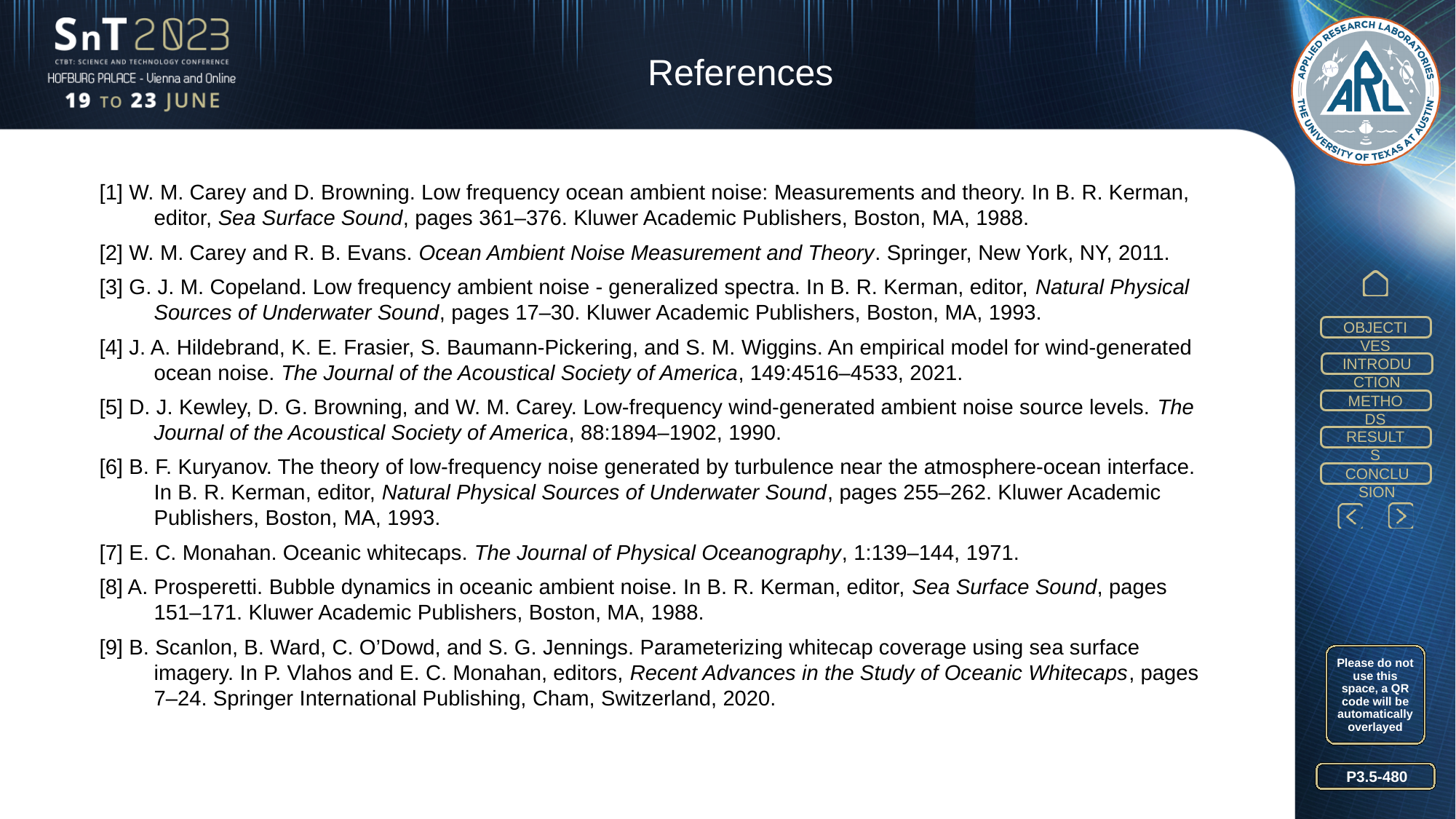

References
[1] W. M. Carey and D. Browning. Low frequency ocean ambient noise: Measurements and theory. In B. R. Kerman, editor, Sea Surface Sound, pages 361–376. Kluwer Academic Publishers, Boston, MA, 1988.
[2] W. M. Carey and R. B. Evans. Ocean Ambient Noise Measurement and Theory. Springer, New York, NY, 2011.
[3] G. J. M. Copeland. Low frequency ambient noise - generalized spectra. In B. R. Kerman, editor, Natural Physical Sources of Underwater Sound, pages 17–30. Kluwer Academic Publishers, Boston, MA, 1993.
[4] J. A. Hildebrand, K. E. Frasier, S. Baumann-Pickering, and S. M. Wiggins. An empirical model for wind-generated ocean noise. The Journal of the Acoustical Society of America, 149:4516–4533, 2021.
[5] D. J. Kewley, D. G. Browning, and W. M. Carey. Low-frequency wind-generated ambient noise source levels. The Journal of the Acoustical Society of America, 88:1894–1902, 1990.
[6] B. F. Kuryanov. The theory of low-frequency noise generated by turbulence near the atmosphere-ocean interface. In B. R. Kerman, editor, Natural Physical Sources of Underwater Sound, pages 255–262. Kluwer Academic Publishers, Boston, MA, 1993.
[7] E. C. Monahan. Oceanic whitecaps. The Journal of Physical Oceanography, 1:139–144, 1971.
[8] A. Prosperetti. Bubble dynamics in oceanic ambient noise. In B. R. Kerman, editor, Sea Surface Sound, pages 151–171. Kluwer Academic Publishers, Boston, MA, 1988.
[9] B. Scanlon, B. Ward, C. O’Dowd, and S. G. Jennings. Parameterizing whitecap coverage using sea surface imagery. In P. Vlahos and E. C. Monahan, editors, Recent Advances in the Study of Oceanic Whitecaps, pages 7–24. Springer International Publishing, Cham, Switzerland, 2020.
Please do not use this space, a QR code will be automatically overlayed